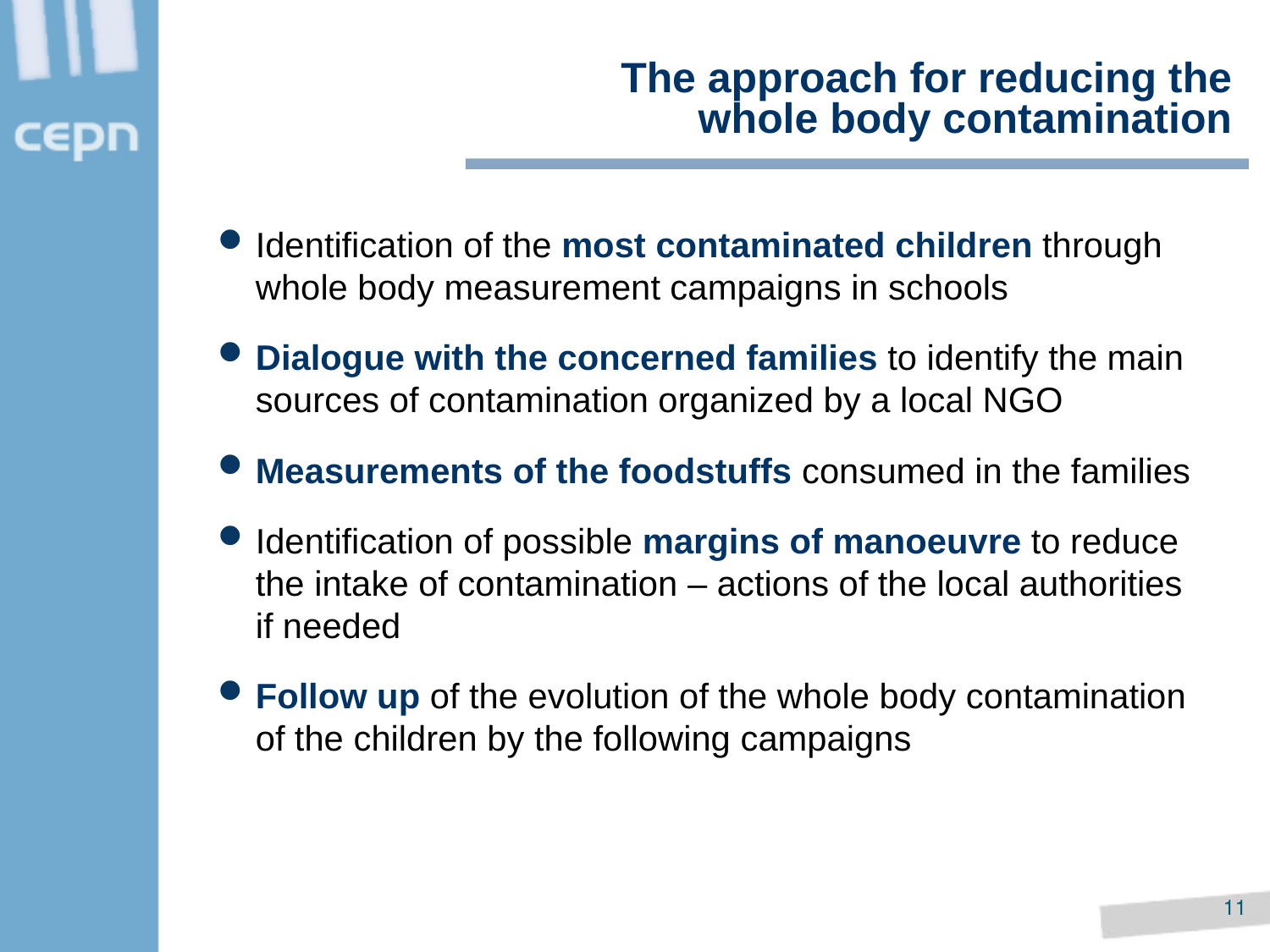

# The approach for reducing the whole body contamination
Identification of the most contaminated children through whole body measurement campaigns in schools
Dialogue with the concerned families to identify the main sources of contamination organized by a local NGO
Measurements of the foodstuffs consumed in the families
Identification of possible margins of manoeuvre to reduce the intake of contamination – actions of the local authorities if needed
Follow up of the evolution of the whole body contamination of the children by the following campaigns
11